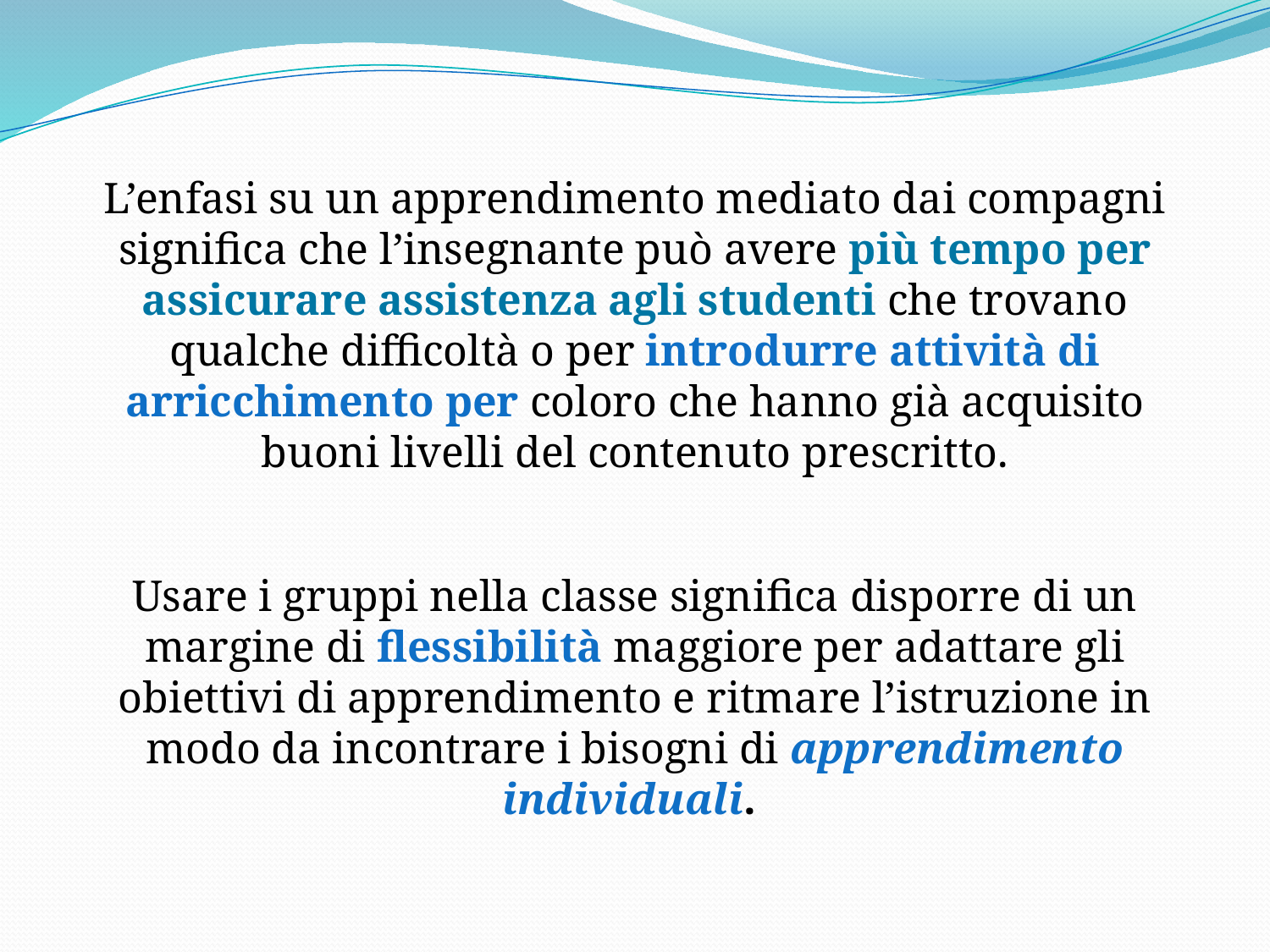

L’enfasi su un apprendimento mediato dai compagni significa che l’insegnante può avere più tempo per assicurare assistenza agli studenti che trovano qualche difficoltà o per introdurre attività di arricchimento per coloro che hanno già acquisito buoni livelli del contenuto prescritto.

Usare i gruppi nella classe significa disporre di un margine di flessibilità maggiore per adattare gli obiettivi di apprendimento e ritmare l’istruzione in modo da incontrare i bisogni di apprendimento individuali.